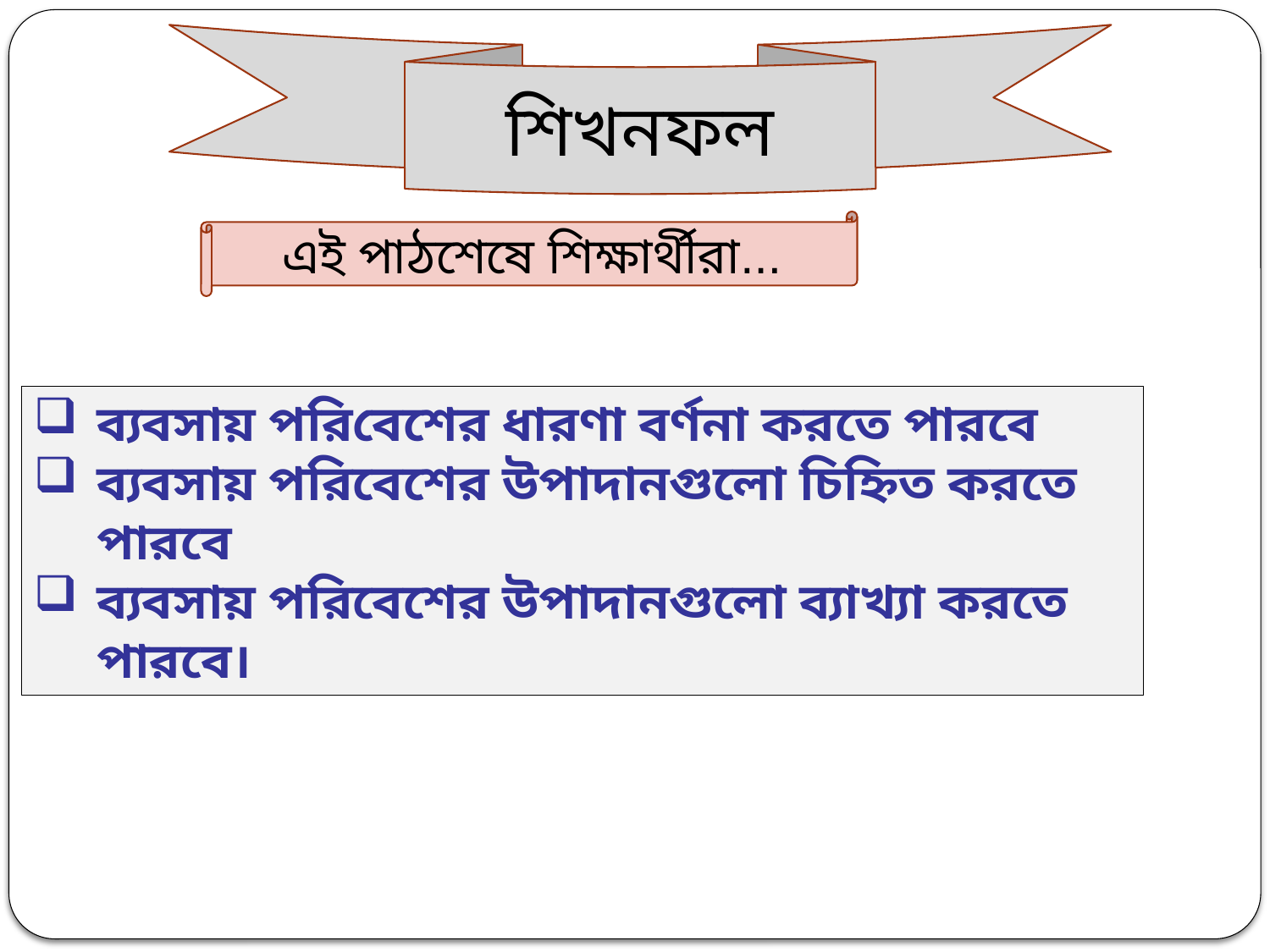

শিখনফল
এই পাঠশেষে শিক্ষার্থীরা...
ব্যবসায় পরিবেশের ধারণা বর্ণনা করতে পারবে
ব্যবসায় পরিবেশের উপাদানগুলো চিহ্নিত করতে পারবে
ব্যবসায় পরিবেশের উপাদানগুলো ব্যাখ্যা করতে পারবে।